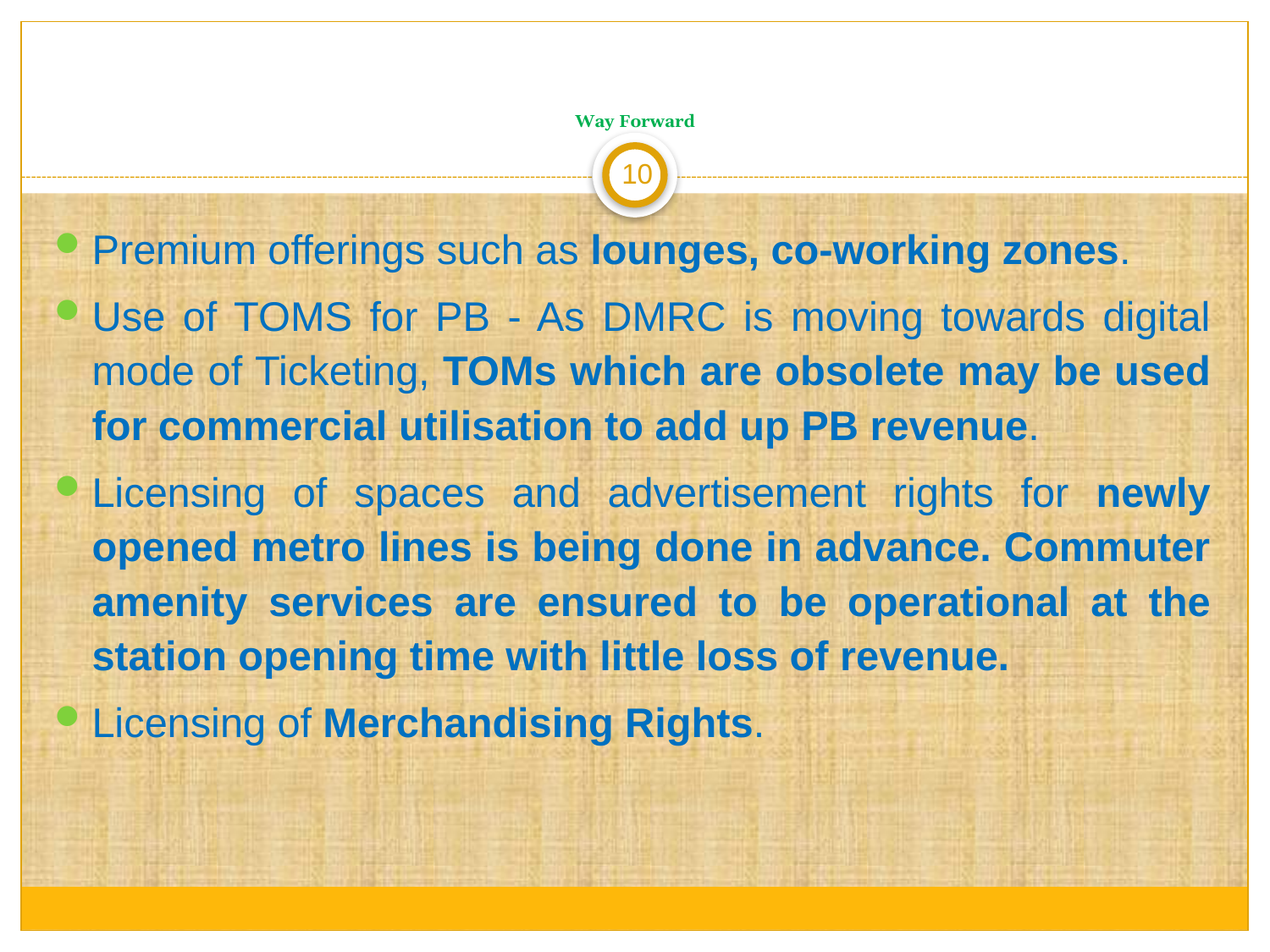

# Way Forward
10
Premium offerings such as lounges, co-working zones.
Use of TOMS for PB - As DMRC is moving towards digital mode of Ticketing, TOMs which are obsolete may be used for commercial utilisation to add up PB revenue.
Licensing of spaces and advertisement rights for newly opened metro lines is being done in advance. Commuter amenity services are ensured to be operational at the station opening time with little loss of revenue.
Licensing of Merchandising Rights.